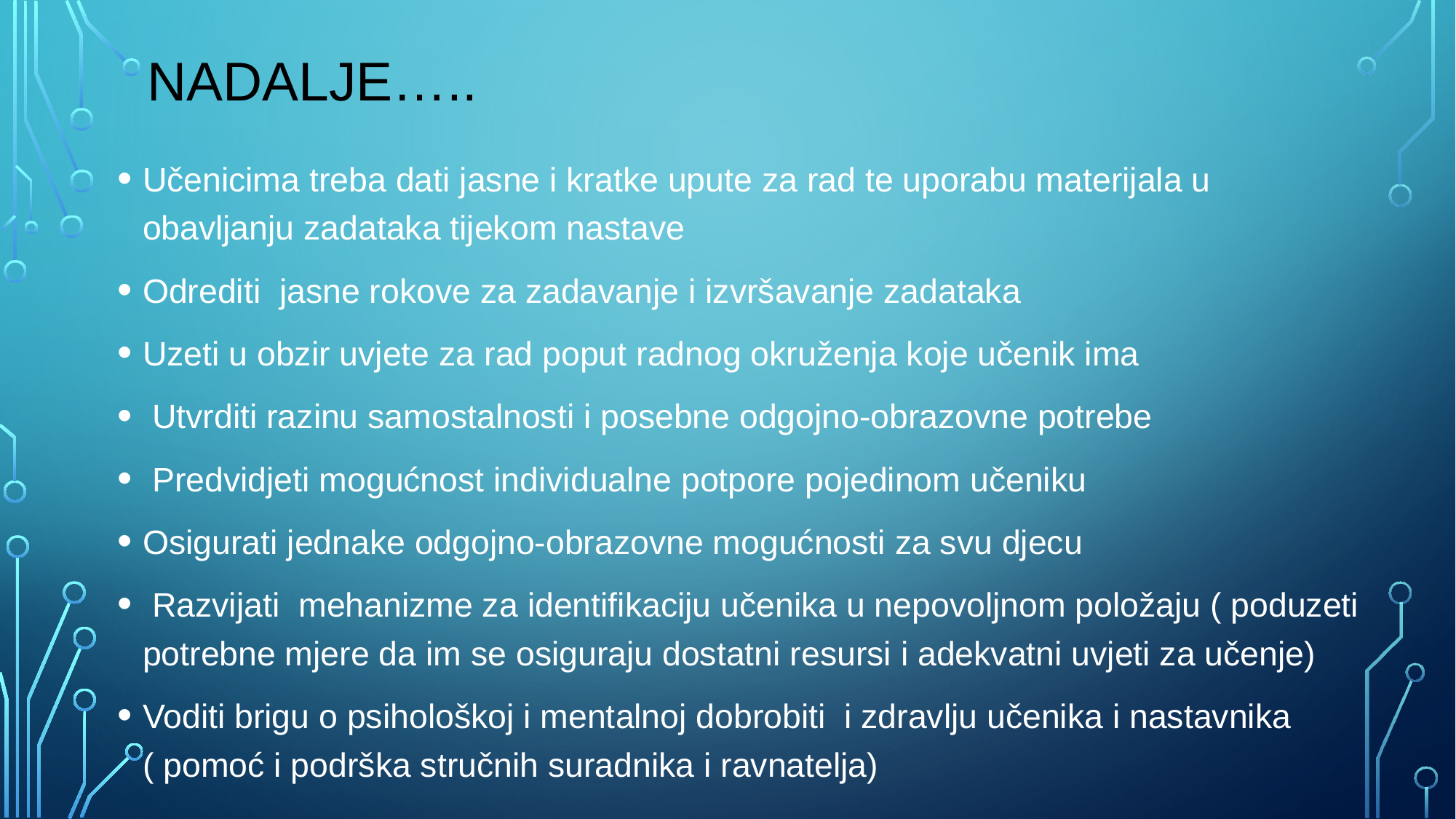

# Nadalje…..
Učenicima treba dati jasne i kratke upute za rad te uporabu materijala u obavljanju zadataka tijekom nastave
Odrediti  jasne rokove za zadavanje i izvršavanje zadataka
Uzeti u obzir uvjete za rad poput radnog okruženja koje učenik ima
 Utvrditi razinu samostalnosti i posebne odgojno-obrazovne potrebe
 Predvidjeti mogućnost individualne potpore pojedinom učeniku
Osigurati jednake odgojno-obrazovne mogućnosti za svu djecu
 Razvijati  mehanizme za identifikaciju učenika u nepovoljnom položaju ( poduzeti potrebne mjere da im se osiguraju dostatni resursi i adekvatni uvjeti za učenje)
Voditi brigu o psihološkoj i mentalnoj dobrobiti  i zdravlju učenika i nastavnika ( pomoć i podrška stručnih suradnika i ravnatelja)